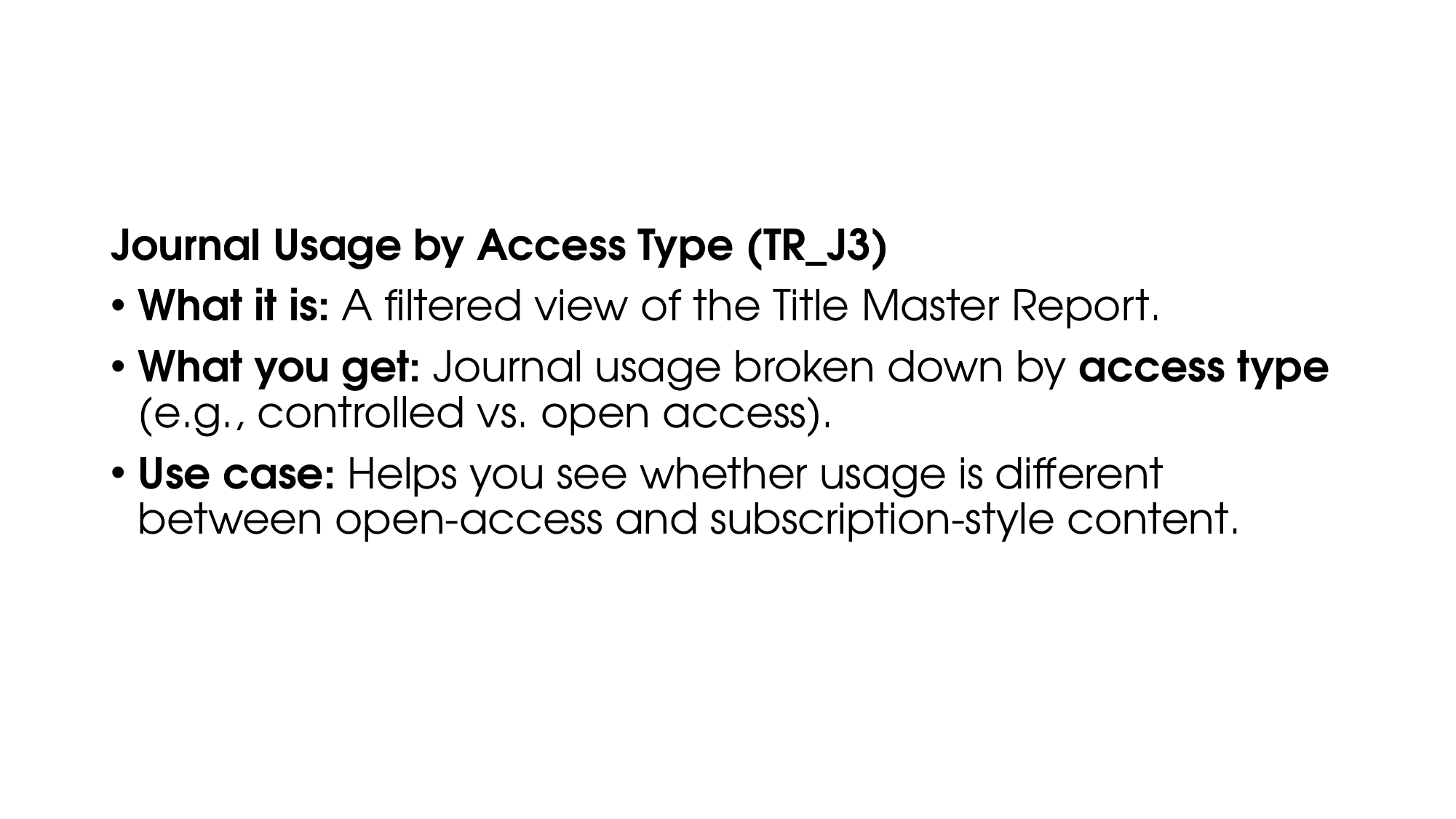

#
Journal Usage by Access Type (TR_J3)
What it is: A filtered view of the Title Master Report.
What you get: Journal usage broken down by access type (e.g., controlled vs. open access).
Use case: Helps you see whether usage is different between open-access and subscription-style content.